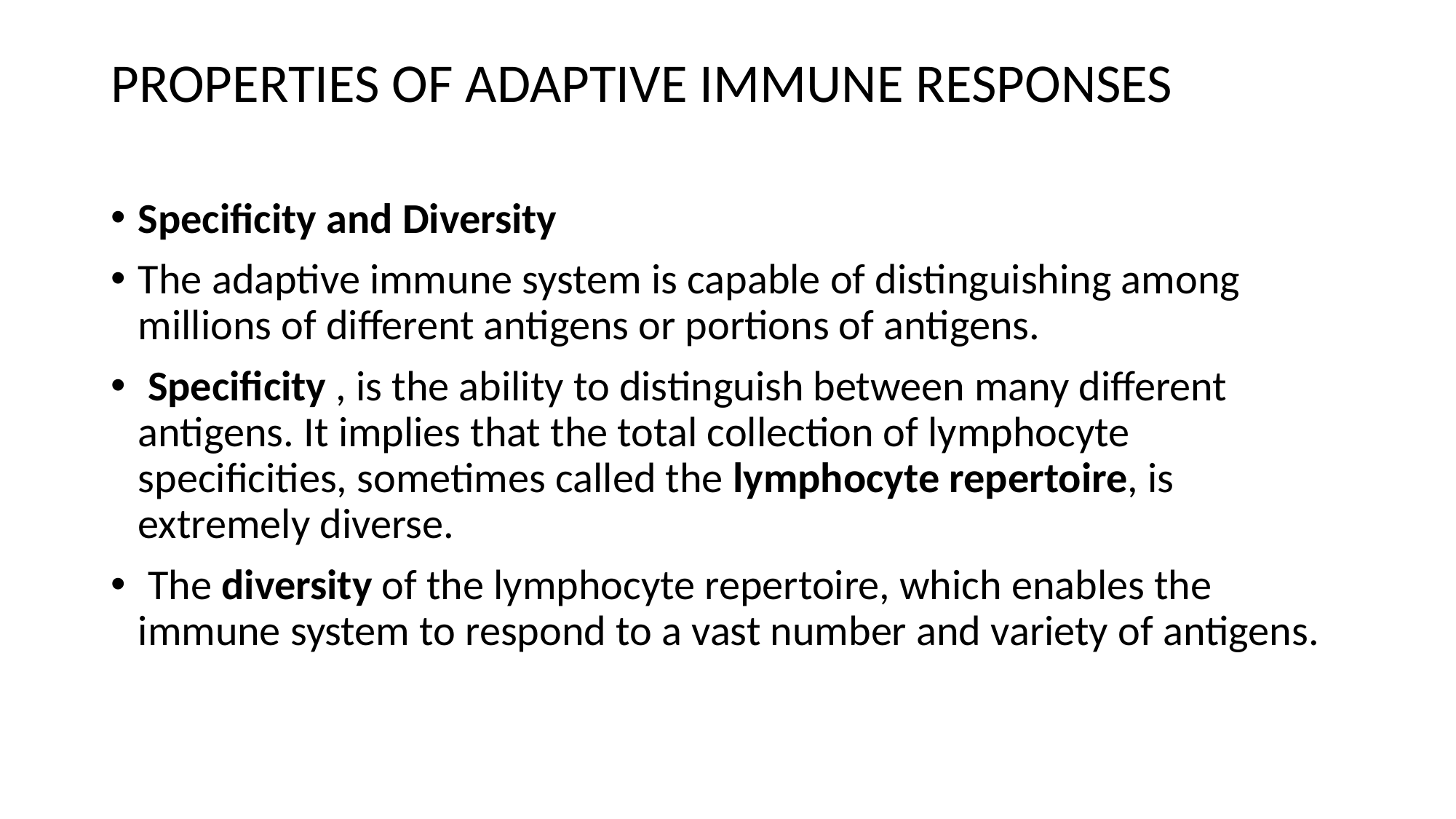

# PROPERTIES OF ADAPTIVE IMMUNE RESPONSES

Specificity and Diversity
The adaptive immune system is capable of distinguishing among millions of different antigens or portions of antigens.
 Specificity , is the ability to distinguish between many different antigens. It implies that the total collection of lymphocyte specificities, sometimes called the lymphocyte repertoire, is extremely diverse.
 The diversity of the lymphocyte repertoire, which enables the immune system to respond to a vast number and variety of antigens.